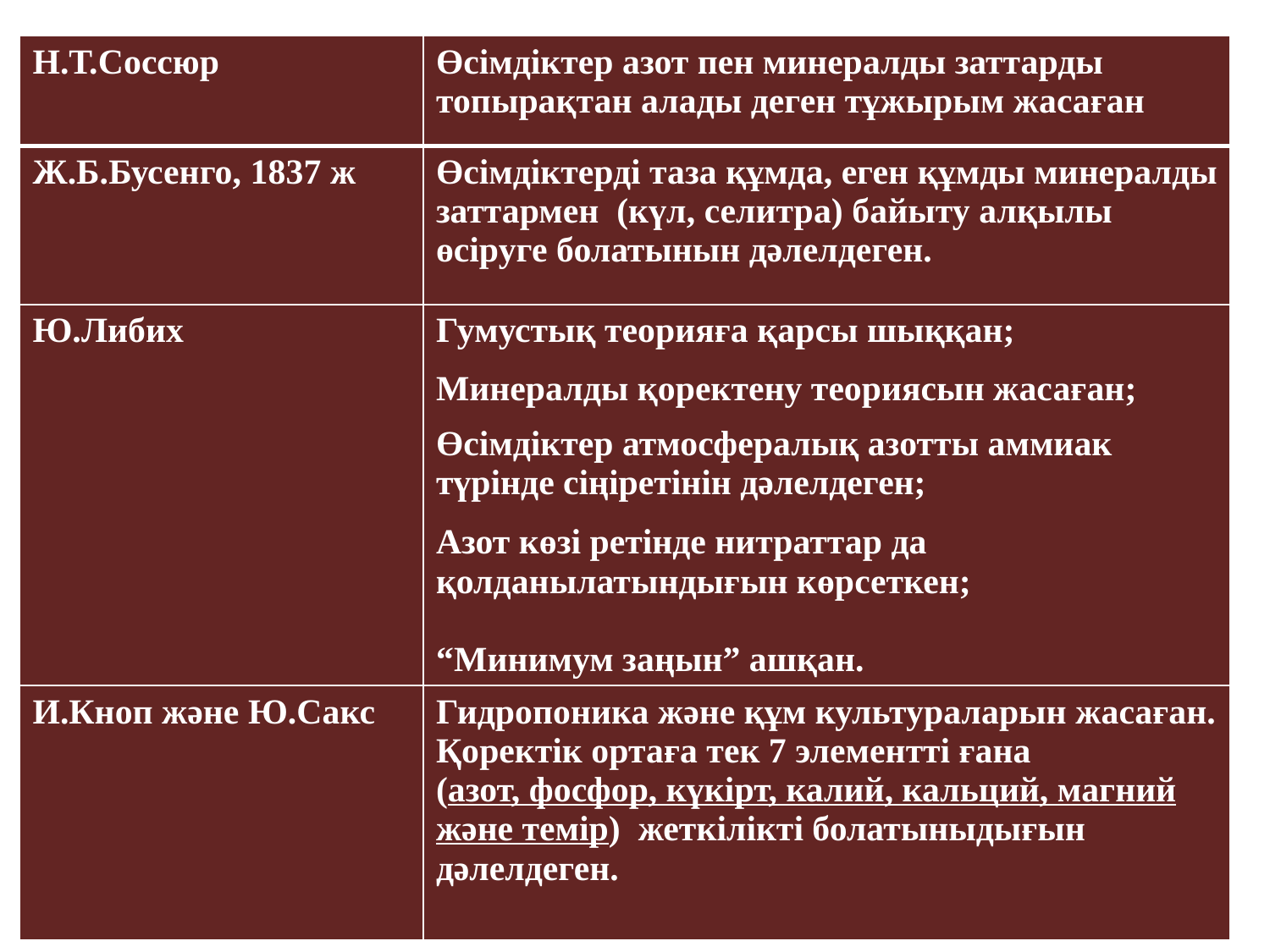

| Н.Т.Соссюр | Өсімдіктер азот пен минералды заттарды топырақтан алады деген тұжырым жасаған |
| --- | --- |
| Ж.Б.Бусенго, 1837 ж | Өсімдіктерді таза құмда, еген құмды минералды заттармен (күл, селитра) байыту алқылы өсіруге болатынын дәлелдеген. |
| Ю.Либих | Гумустық теорияға қарсы шыққан; Минералды қоректену теориясын жасаған; Өсімдіктер атмосфералық азотты аммиак түрінде сіңіретінін дәлелдеген; Азот көзі ретінде нитраттар да қолданылатындығын көрсеткен; “Минимум заңын” ашқан. |
| И.Кноп және Ю.Сакс | Гидропоника және құм культураларын жасаған. Қоректік ортаға тек 7 элементті ғана (азот, фосфор, күкірт, калий, кальций, магний және темір) жеткілікті болатыныдығын дәлелдеген. |